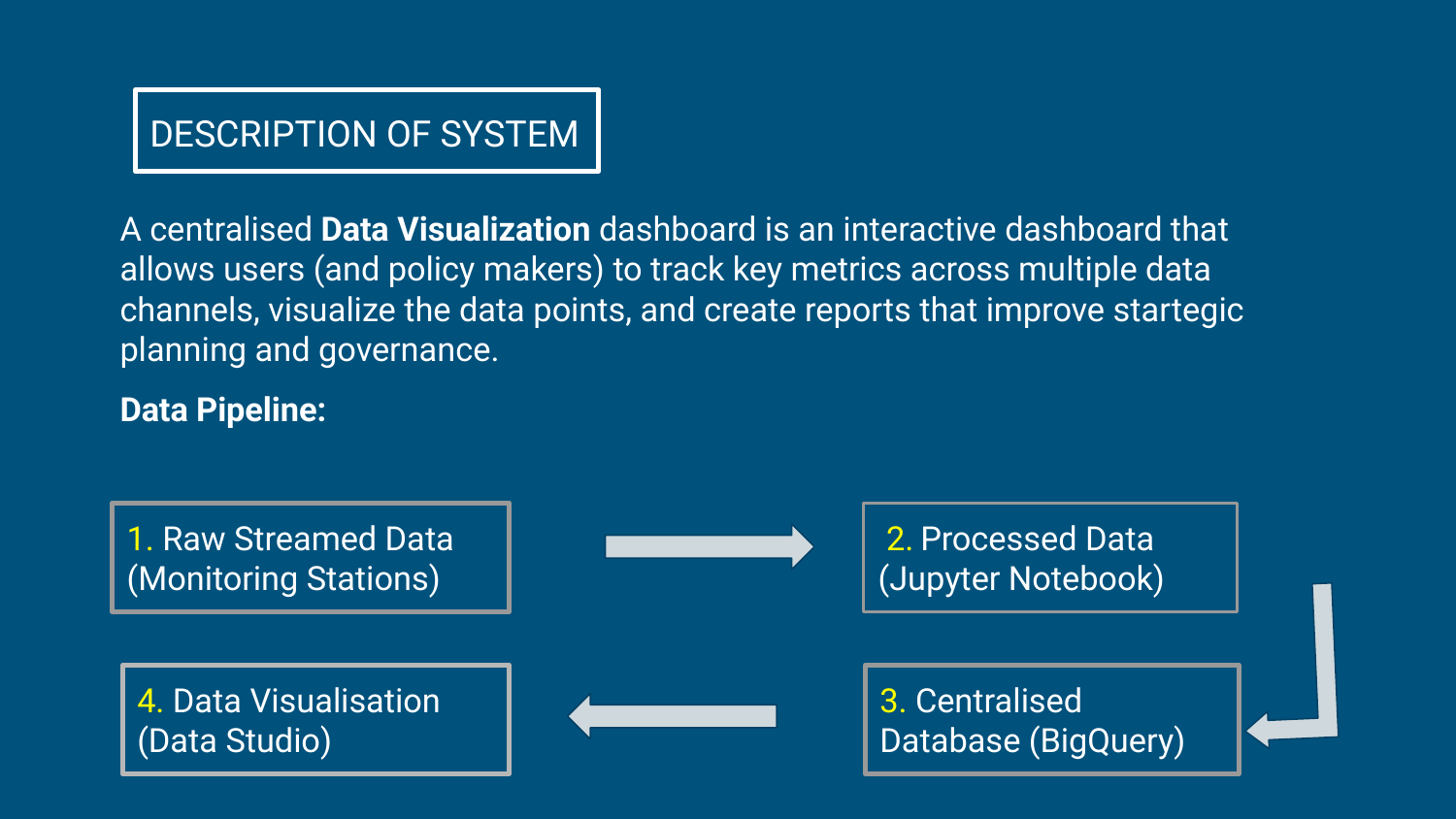

# DESCRIPTION OF SYSTEM
A centralised Data Visualization dashboard is an interactive dashboard that allows users (and policy makers) to track key metrics across multiple data channels, visualize the data points, and create reports that improve startegic planning and governance.
Data Pipeline:

1. Raw Streamed Data (Monitoring Stations)

 2. Processed Data (Jupyter Notebook)

4. Data Visualisation (Data Studio)
3. Centralised Database (BigQuery)